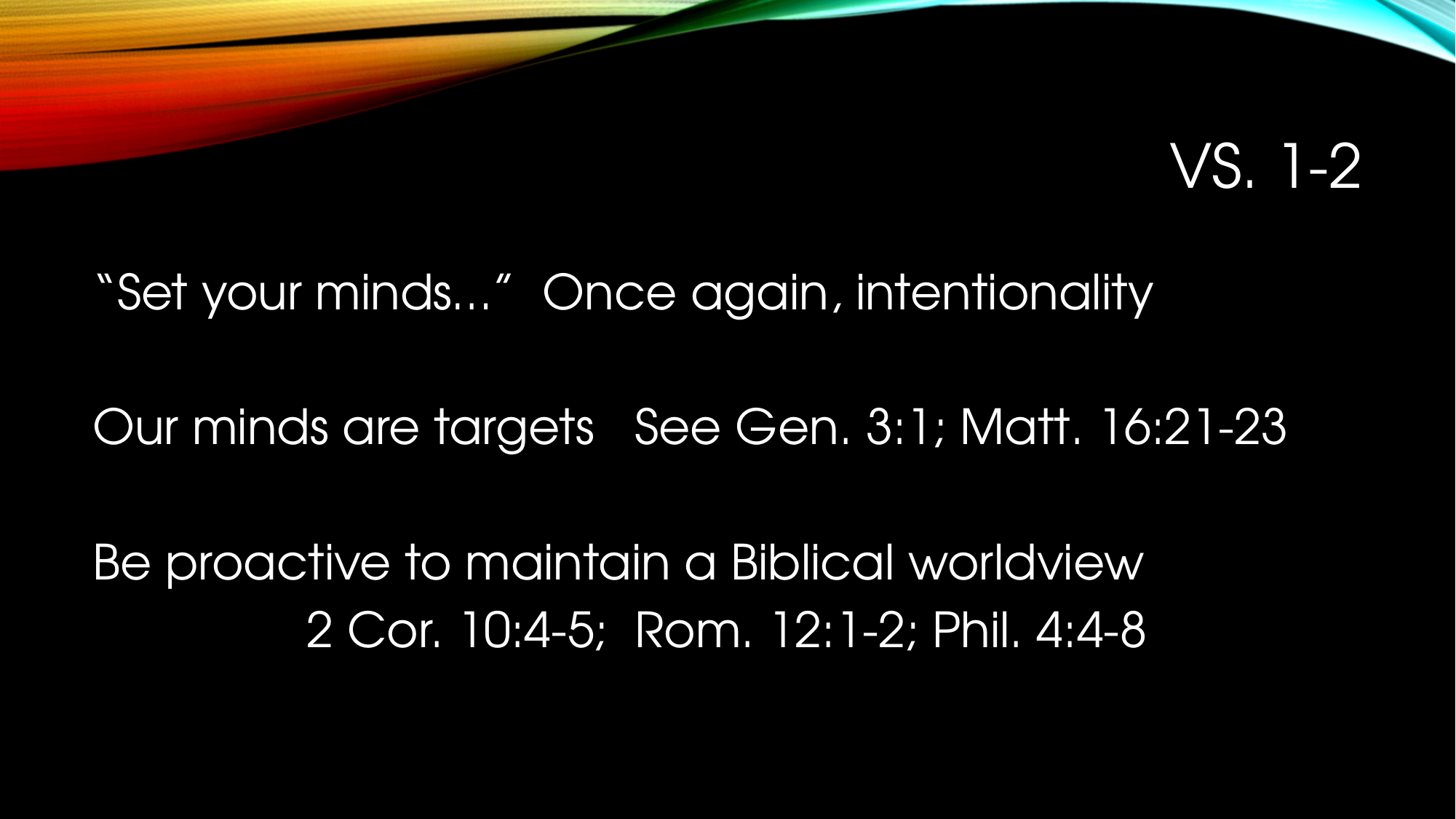

# Vs. 1-2
“Set your minds…”  Once again, intentionality

Our minds are targets   See Gen. 3:1; Matt. 16:21-23

Be proactive to maintain a Biblical worldview
2 Cor. 10:4-5;  Rom. 12:1-2; Phil. 4:4-8